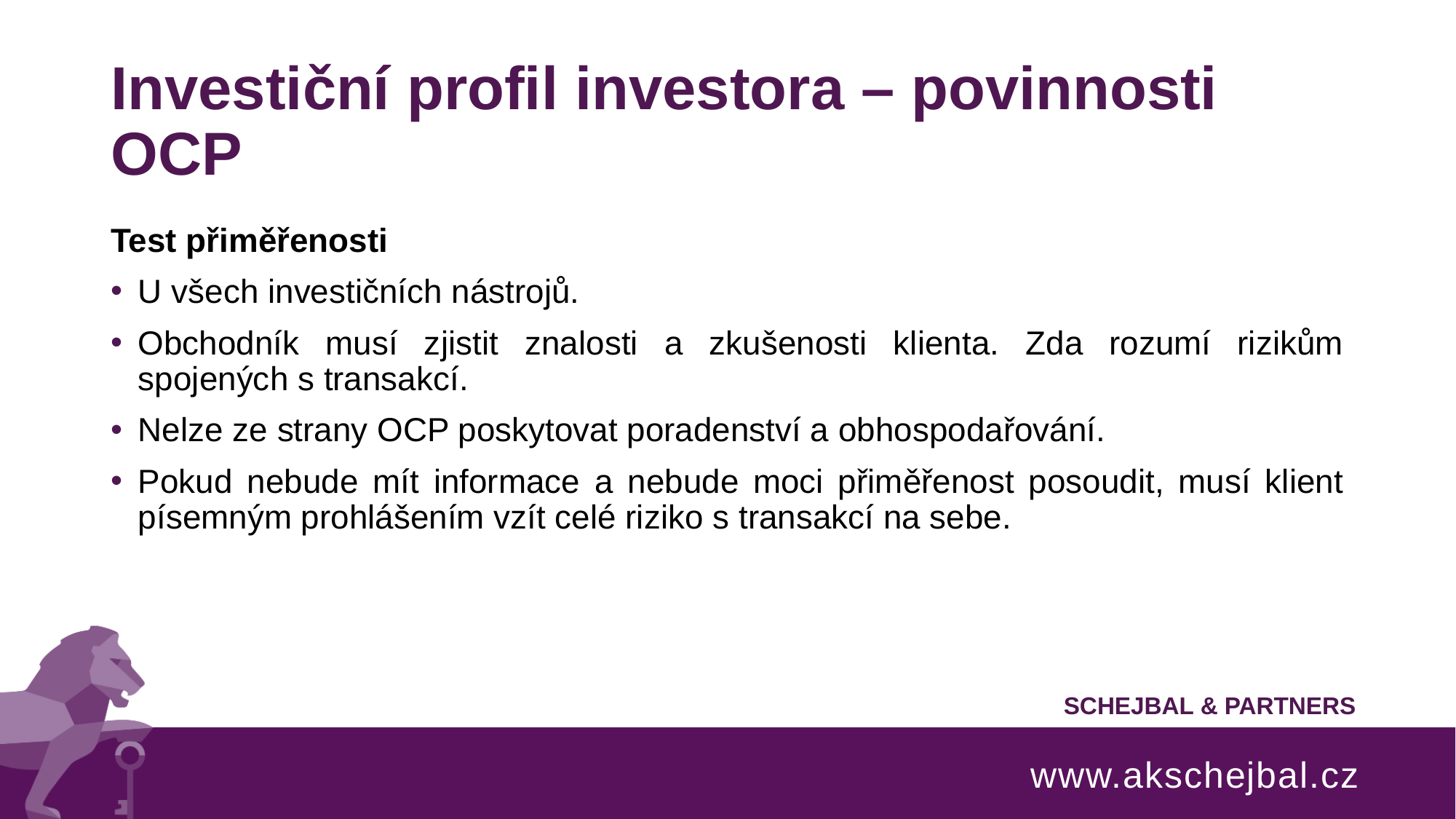

# Investiční profil investora – povinnosti OCP
Test přiměřenosti
U všech investičních nástrojů.
Obchodník musí zjistit znalosti a zkušenosti klienta. Zda rozumí rizikům spojených s transakcí.
Nelze ze strany OCP poskytovat poradenství a obhospodařování.
Pokud nebude mít informace a nebude moci přiměřenost posoudit, musí klient písemným prohlášením vzít celé riziko s transakcí na sebe.

www.akschejbal.cz